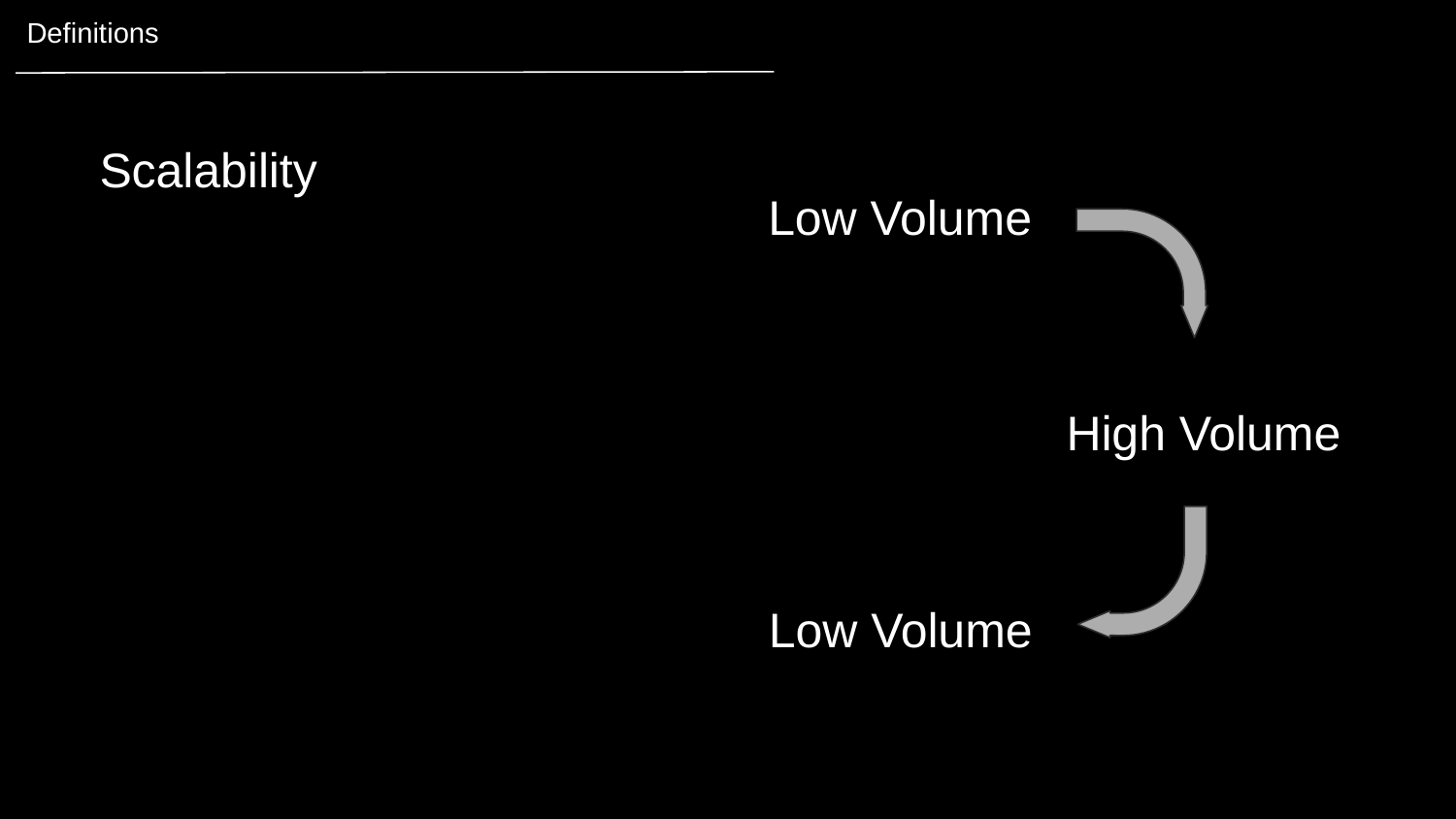

Definitions
Scalability
Low Volume

High Volume

Low Volume